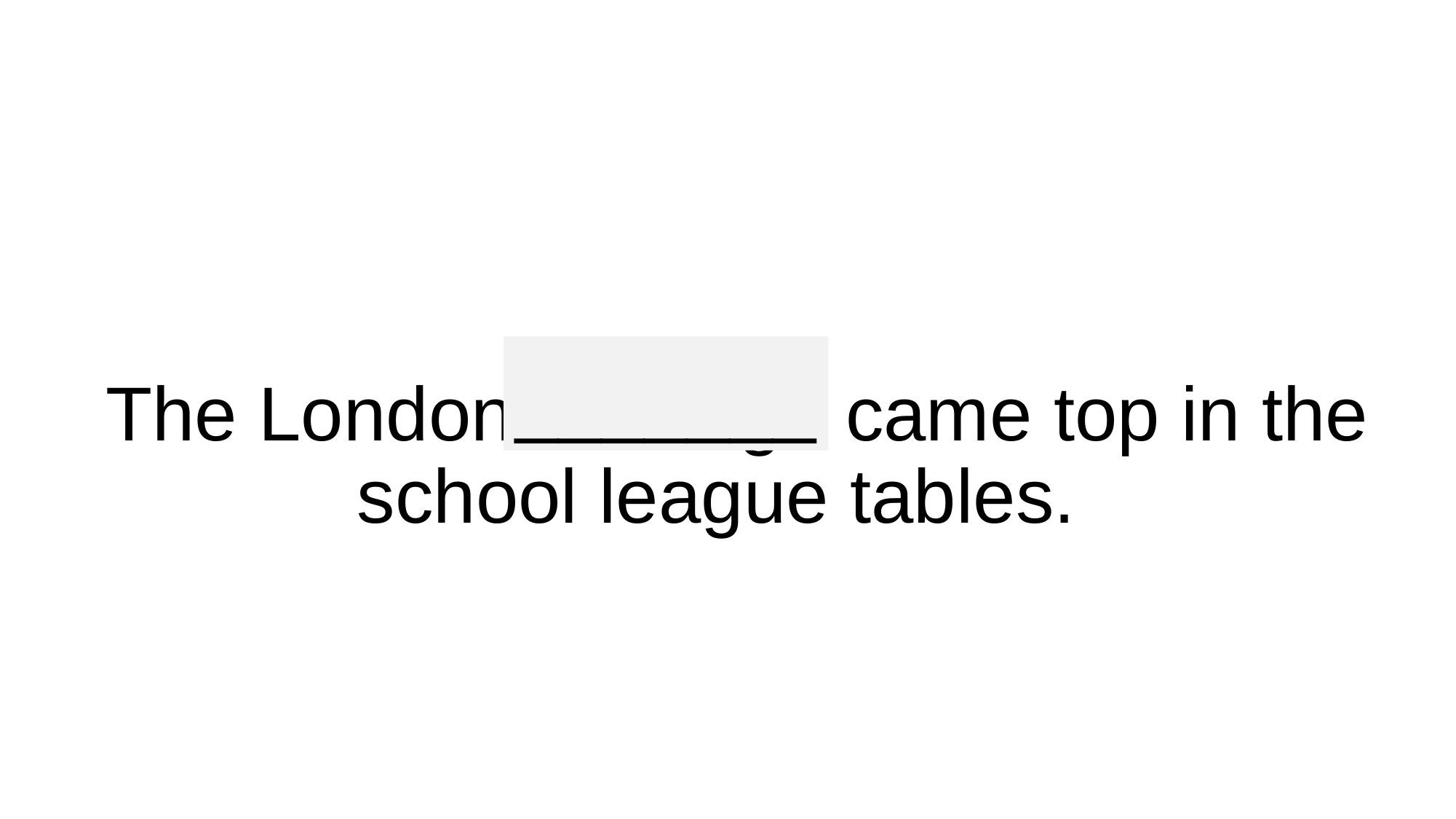

_______
# The London Borough came top in the school league tables.